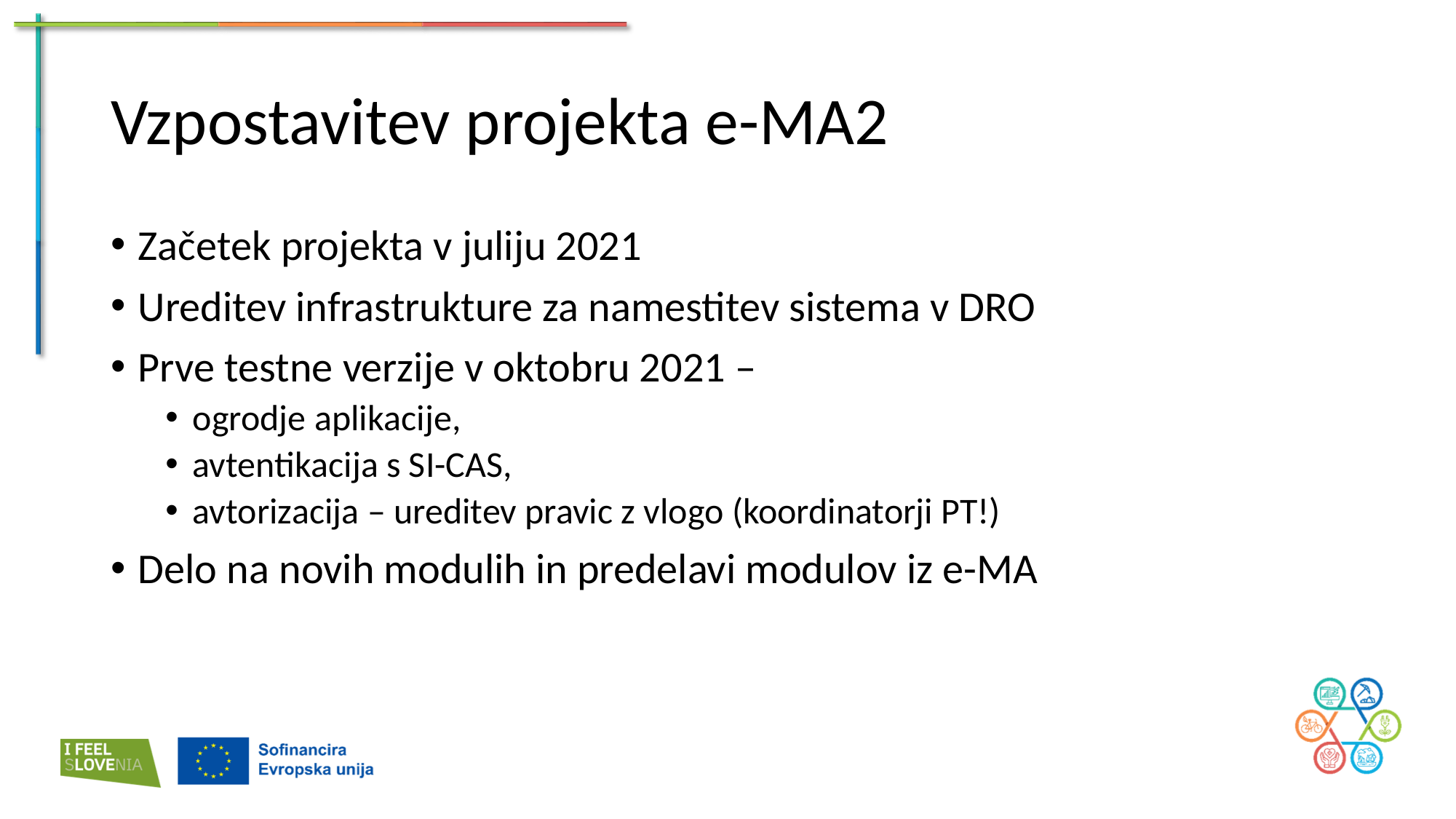

# Vzpostavitev projekta e-MA2
Začetek projekta v juliju 2021
Ureditev infrastrukture za namestitev sistema v DRO
Prve testne verzije v oktobru 2021 –
ogrodje aplikacije,
avtentikacija s SI-CAS,
avtorizacija – ureditev pravic z vlogo (koordinatorji PT!)
Delo na novih modulih in predelavi modulov iz e-MA